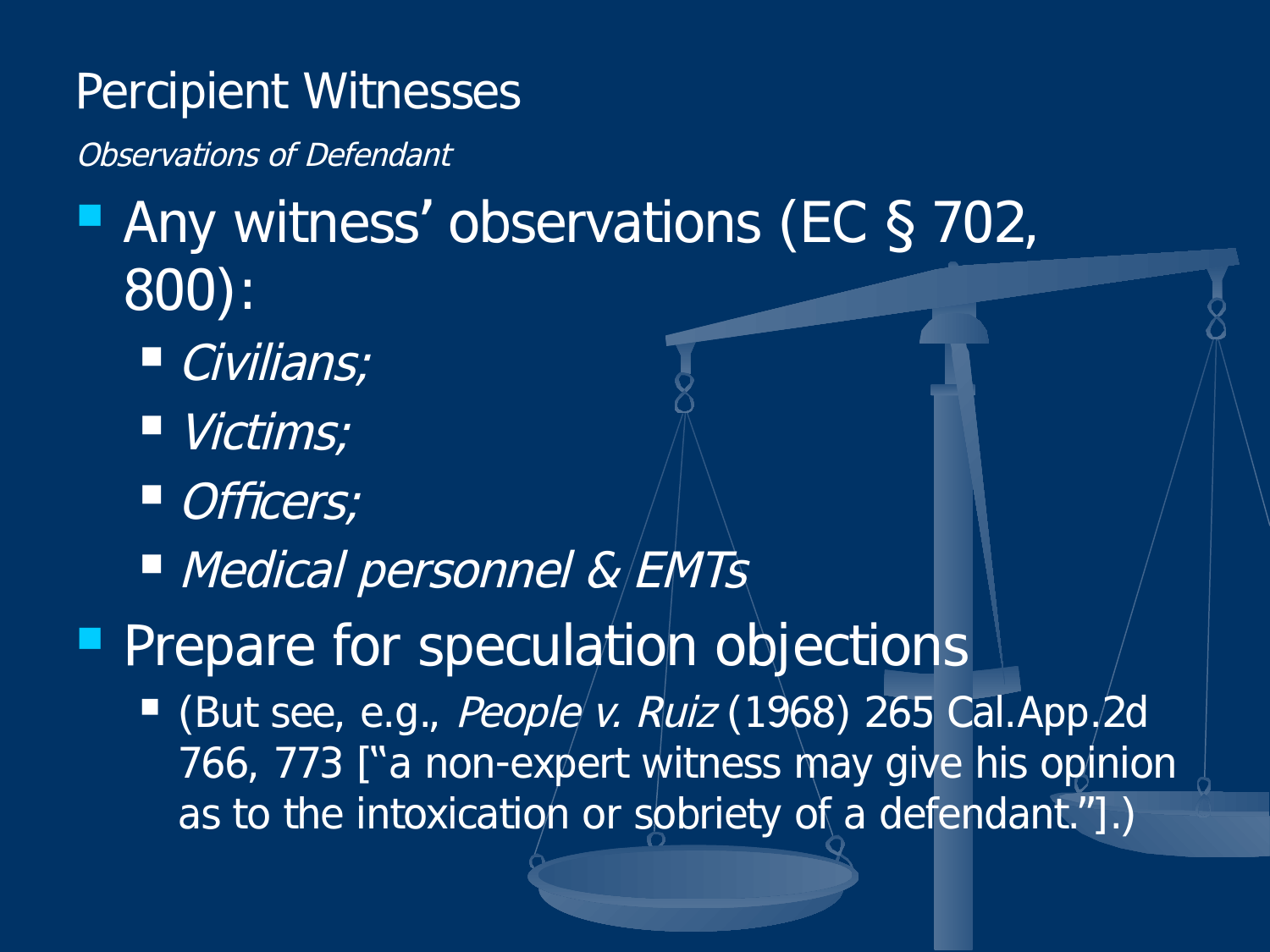

Percipient Witnesses
Observations of Defendant
Any witness’ observations (EC § 702, 800):
Civilians;
Victims;
Officers;
Medical personnel & EMTs
Prepare for speculation objections
(But see, e.g., People v. Ruiz (1968) 265 Cal.App.2d 766, 773 [“a non-expert witness may give his opinion as to the intoxication or sobriety of a defendant.”].)